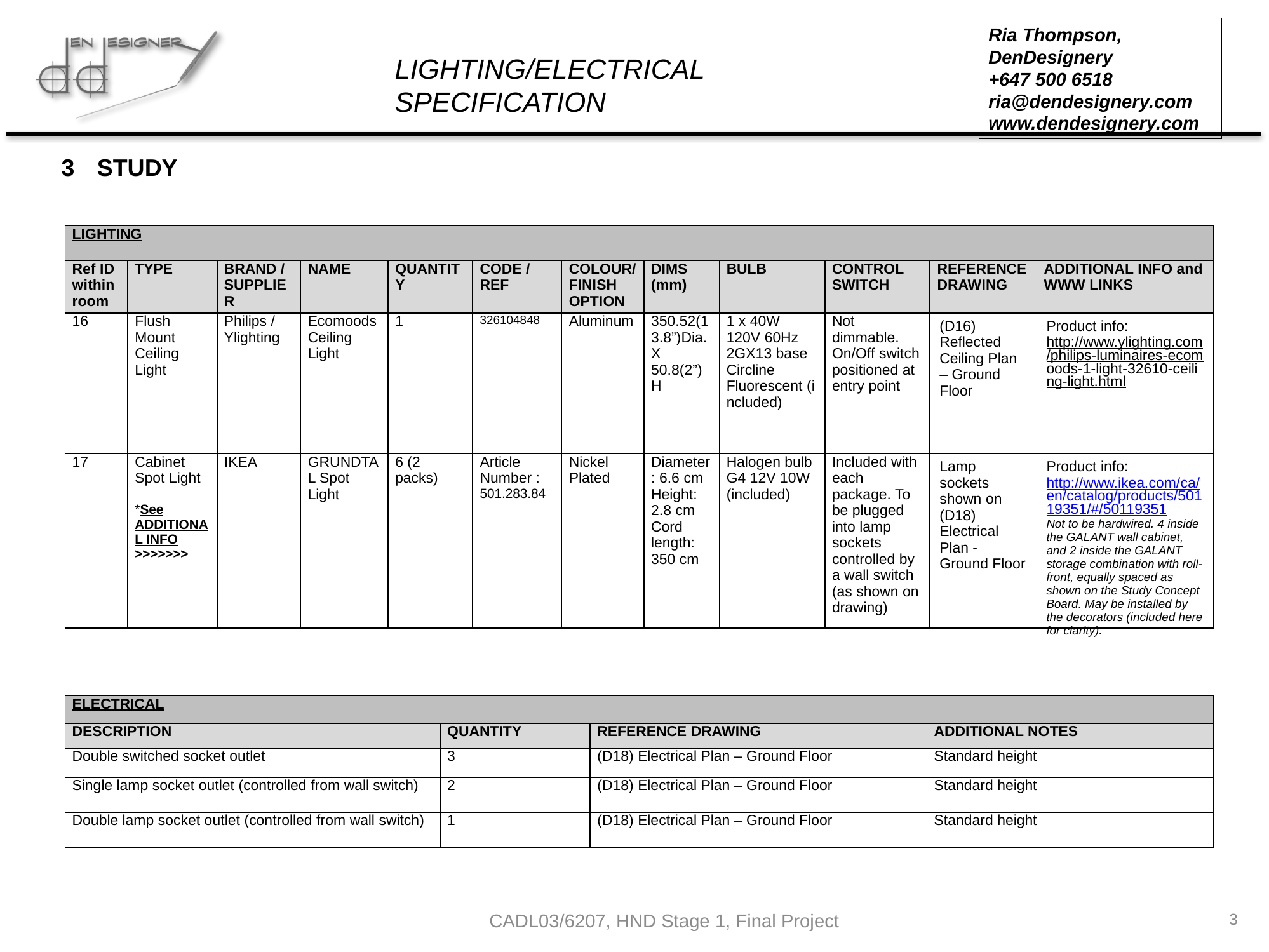

STUDY
| LIGHTING |  |  |  |  |  |  |  |  |  |  |  |
| --- | --- | --- | --- | --- | --- | --- | --- | --- | --- | --- | --- |
| Ref ID within room | TYPE | BRAND / SUPPLIER | NAME | QUANTITY | CODE / REF | COLOUR/FINISH OPTION | DIMS (mm) | BULB | CONTROL SWITCH | REFERENCE DRAWING | ADDITIONAL INFO and WWW LINKS |
| 16 | Flush Mount Ceiling Light | Philips / Ylighting | Ecomoods Ceiling Light | 1 | 326104848 | Aluminum | 350.52(13.8”)Dia. X 50.8(2”)H | 1 x 40W 120V 60Hz 2GX13 base Circline Fluorescent (included) | Not dimmable. On/Off switch positioned at entry point | (D16) Reflected Ceiling Plan – Ground Floor | Product info: http://www.ylighting.com/philips-luminaires-ecomoods-1-light-32610-ceiling-light.html |
| 17 | Cabinet Spot Light \*See ADDITIONAL INFO >>>>>>> | IKEA | GRUNDTAL Spot Light | 6 (2 packs) | Article Number :  501.283.84 | Nickel Plated | Diameter: 6.6 cm Height: 2.8 cm Cord length: 350 cm | Halogen bulb G4 12V 10W (included) | Included with each package. To be plugged into lamp sockets controlled by a wall switch (as shown on drawing) | Lamp sockets shown on (D18) Electrical Plan - Ground Floor | Product info: http://www.ikea.com/ca/en/catalog/products/50119351/#/50119351 Not to be hardwired. 4 inside the GALANT wall cabinet, and 2 inside the GALANT storage combination with roll-front, equally spaced as shown on the Study Concept Board. May be installed by the decorators (included here for clarity). |
| ELECTRICAL |  |  |  |
| --- | --- | --- | --- |
| DESCRIPTION | QUANTITY | REFERENCE DRAWING | ADDITIONAL NOTES |
| Double switched socket outlet | 3 | (D18) Electrical Plan – Ground Floor | Standard height |
| Single lamp socket outlet (controlled from wall switch) | 2 | (D18) Electrical Plan – Ground Floor | Standard height |
| Double lamp socket outlet (controlled from wall switch) | 1 | (D18) Electrical Plan – Ground Floor | Standard height |
3
CADL03/6207, HND Stage 1, Final Project